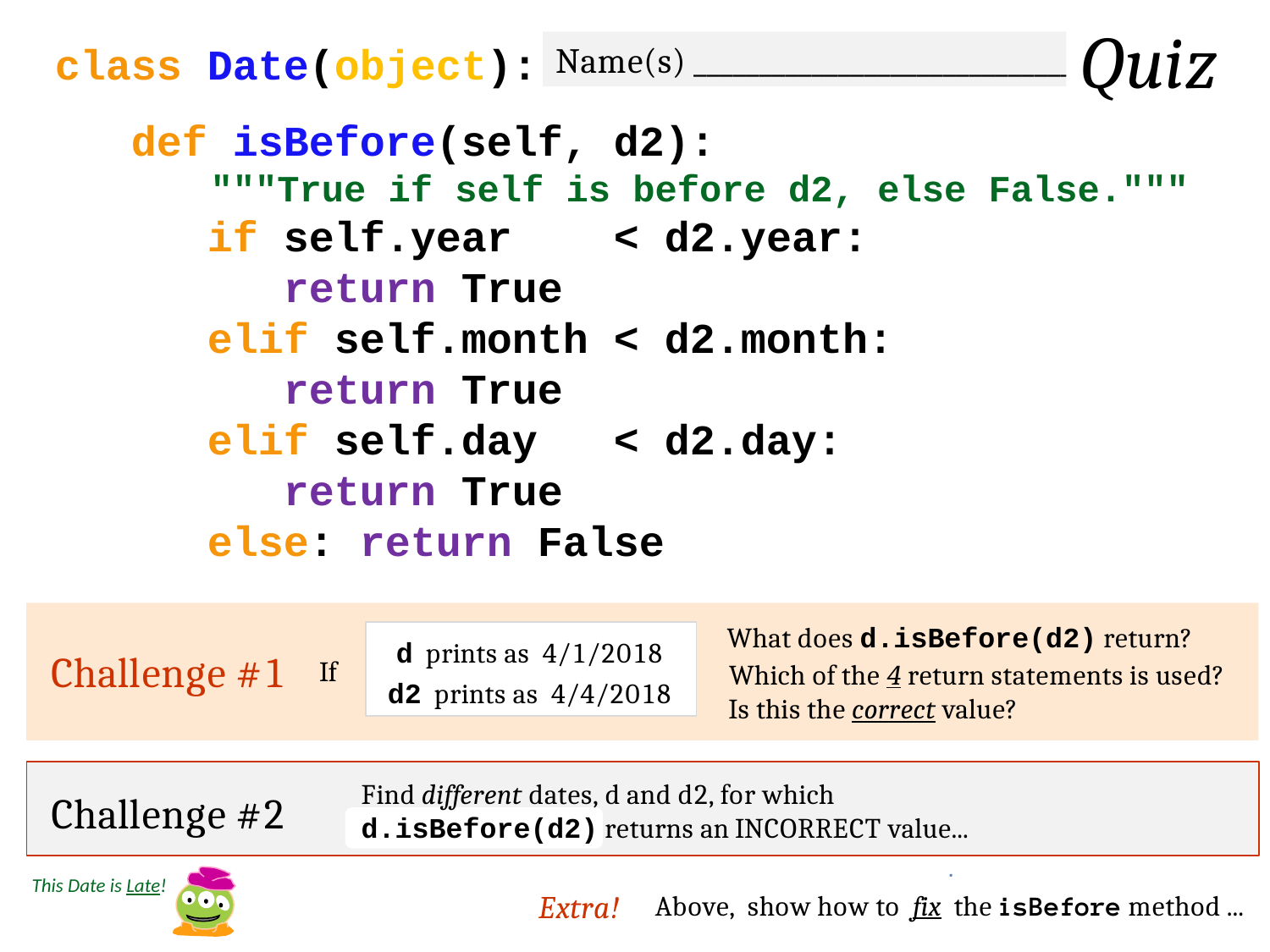

Quiz
Name(s) ______________________________
class Date(object):

   def isBefore(self, d2):
       """True if self is before d2, else False."""
      if self.year    < d2.year:
         return True
      elif self.month < d2.month:
         return True
      elif self.day   < d2.day:
         return True
      else: return False

What does d.isBefore(d2) return?

d  prints as  4/1/2018
Challenge #1
If
Which of the 4 return statements is used?
d2  prints as  4/4/2018
Is this the correct value?

Find different dates, d and d2, for which   d.isBefore(d2) returns an INCORRECT value...
Challenge #2

This Date is Late!

Extra!
Above,  show how to  fix  the isBefore method ...